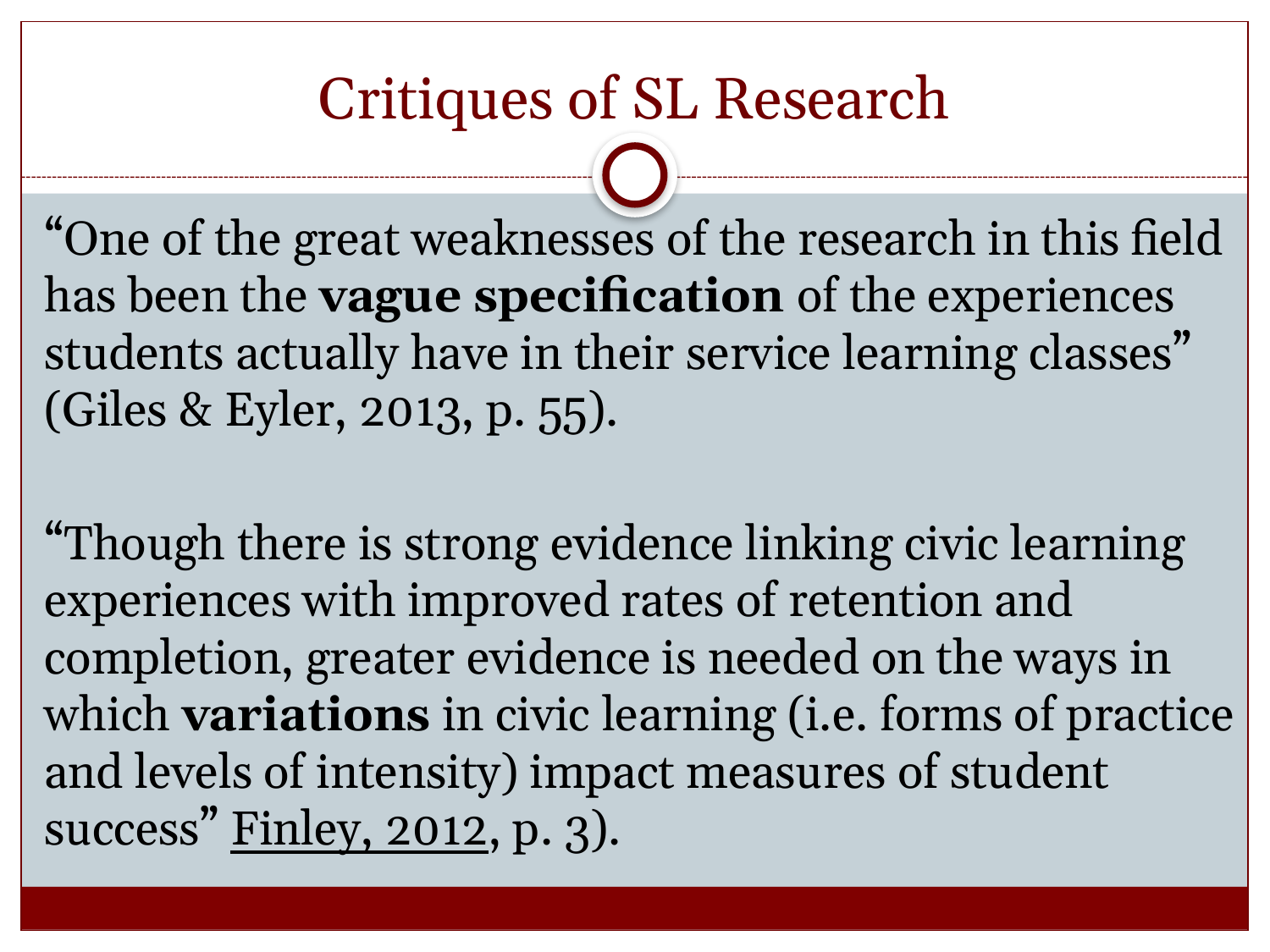

# Critiques of SL Research
“One of the great weaknesses of the research in this field has been the vague specification of the experiences students actually have in their service learning classes” (Giles & Eyler, 2013, p. 55).

“Though there is strong evidence linking civic learning experiences with improved rates of retention and completion, greater evidence is needed on the ways in which variations in civic learning (i.e. forms of practice and levels of intensity) impact measures of student success” Finley, 2012, p. 3).